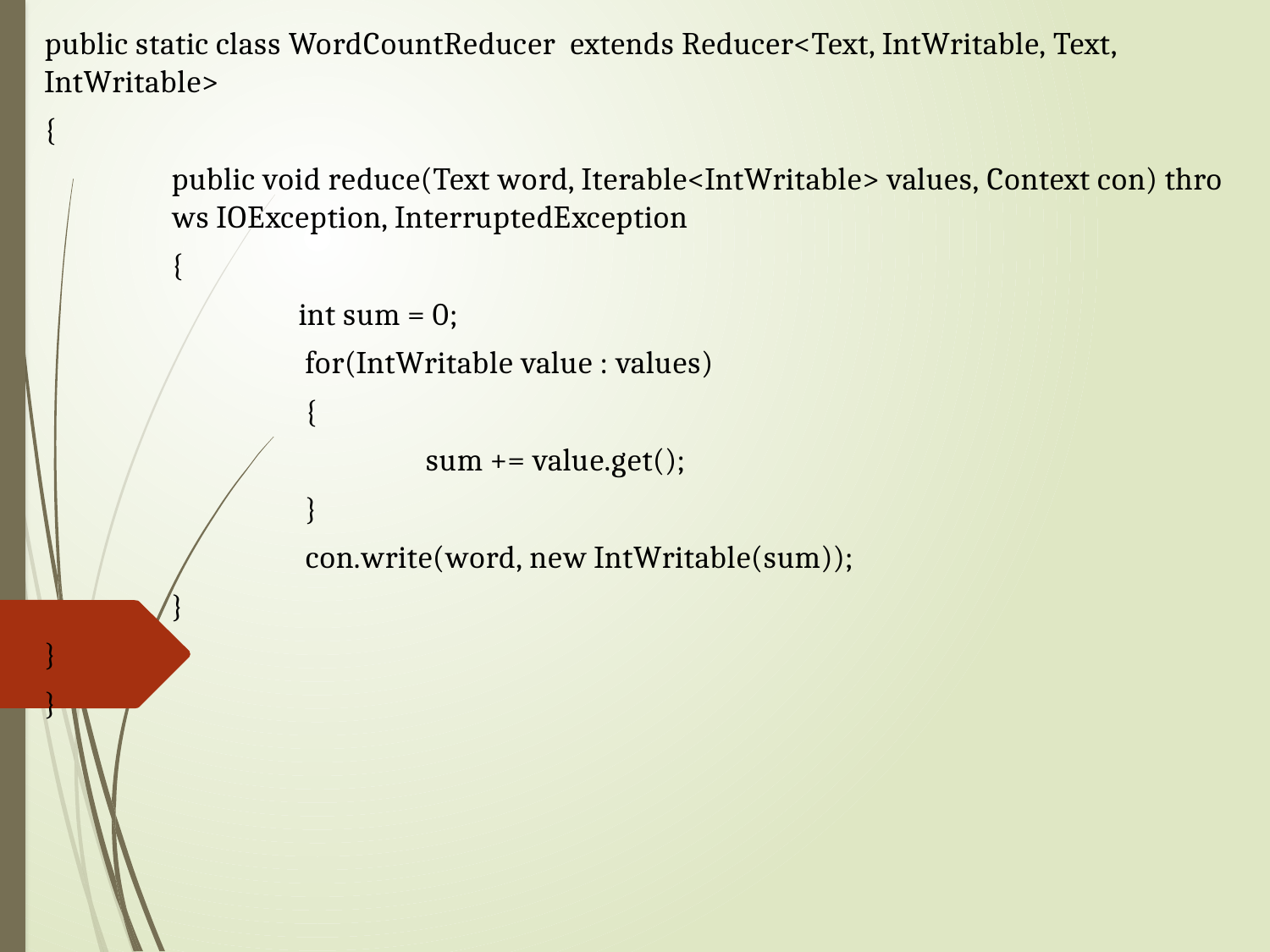

public static class WordCountReducer  extends Reducer<Text, IntWritable, Text, IntWritable>
{
	public void reduce(Text word, Iterable<IntWritable> values, Context con) thro	ws IOException, InterruptedException
	{
		int sum = 0;
  		 for(IntWritable value : values)
 		 {
   			sum += value.get();
  		 }
  		 con.write(word, new IntWritable(sum));
	}
}
}